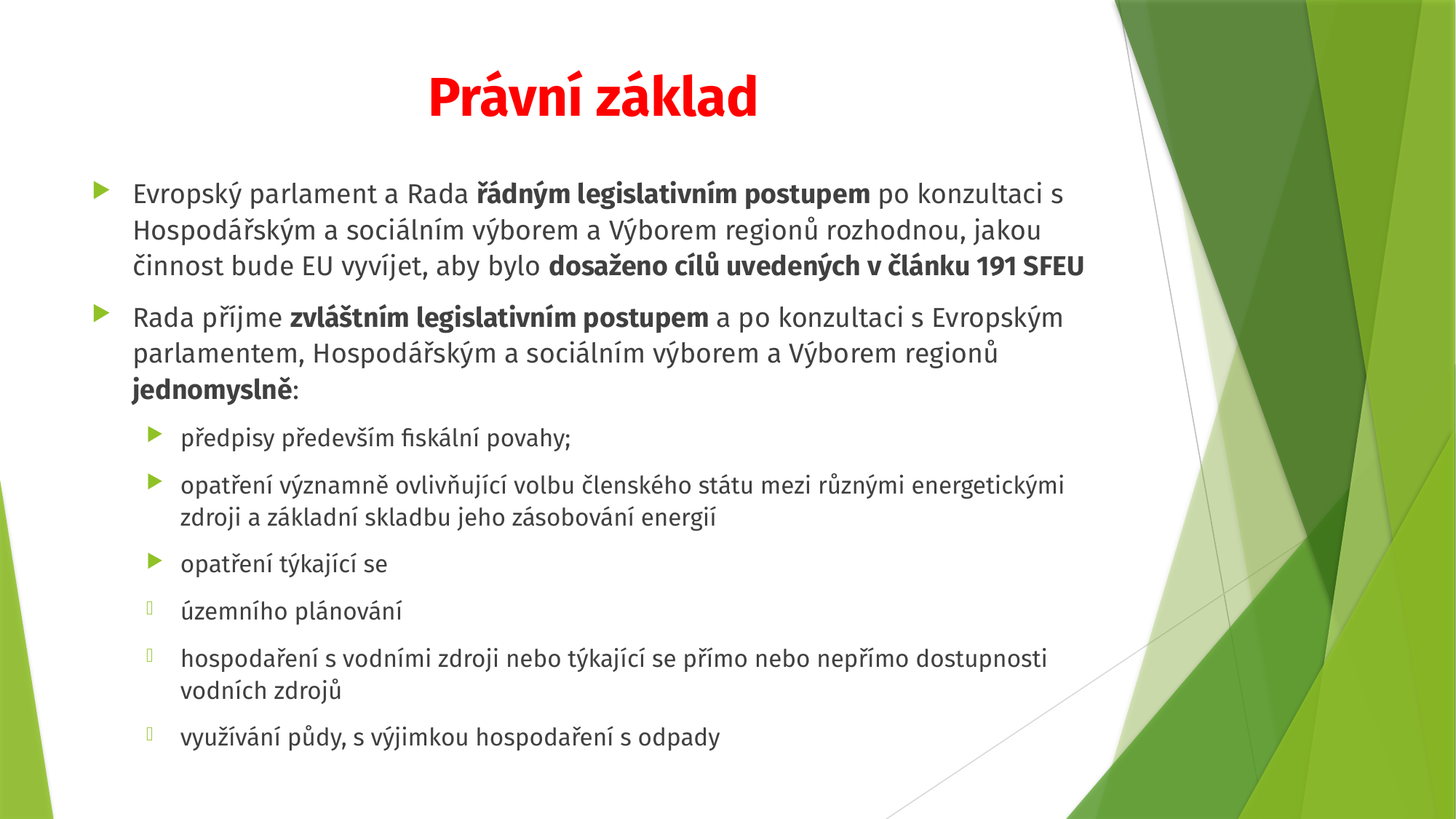

# Právní základ
Evropský parlament a Rada řádným legislativním postupem po konzultaci s Hospodářským a sociálním výborem a Výborem regionů rozhodnou, jakou činnost bude EU vyvíjet, aby bylo dosaženo cílů uvedených v článku 191 SFEU
Rada příjme zvláštním legislativním postupem a po konzultaci s Evropským parlamentem, Hospodářským a sociálním výborem a Výborem regionů jednomyslně:
předpisy především fiskální povahy;
opatření významně ovlivňující volbu členského státu mezi různými energetickými zdroji a základní skladbu jeho zásobování energií
opatření týkající se
územního plánování
hospodaření s vodními zdroji nebo týkající se přímo nebo nepřímo dostupnosti vodních zdrojů
využívání půdy, s výjimkou hospodaření s odpady